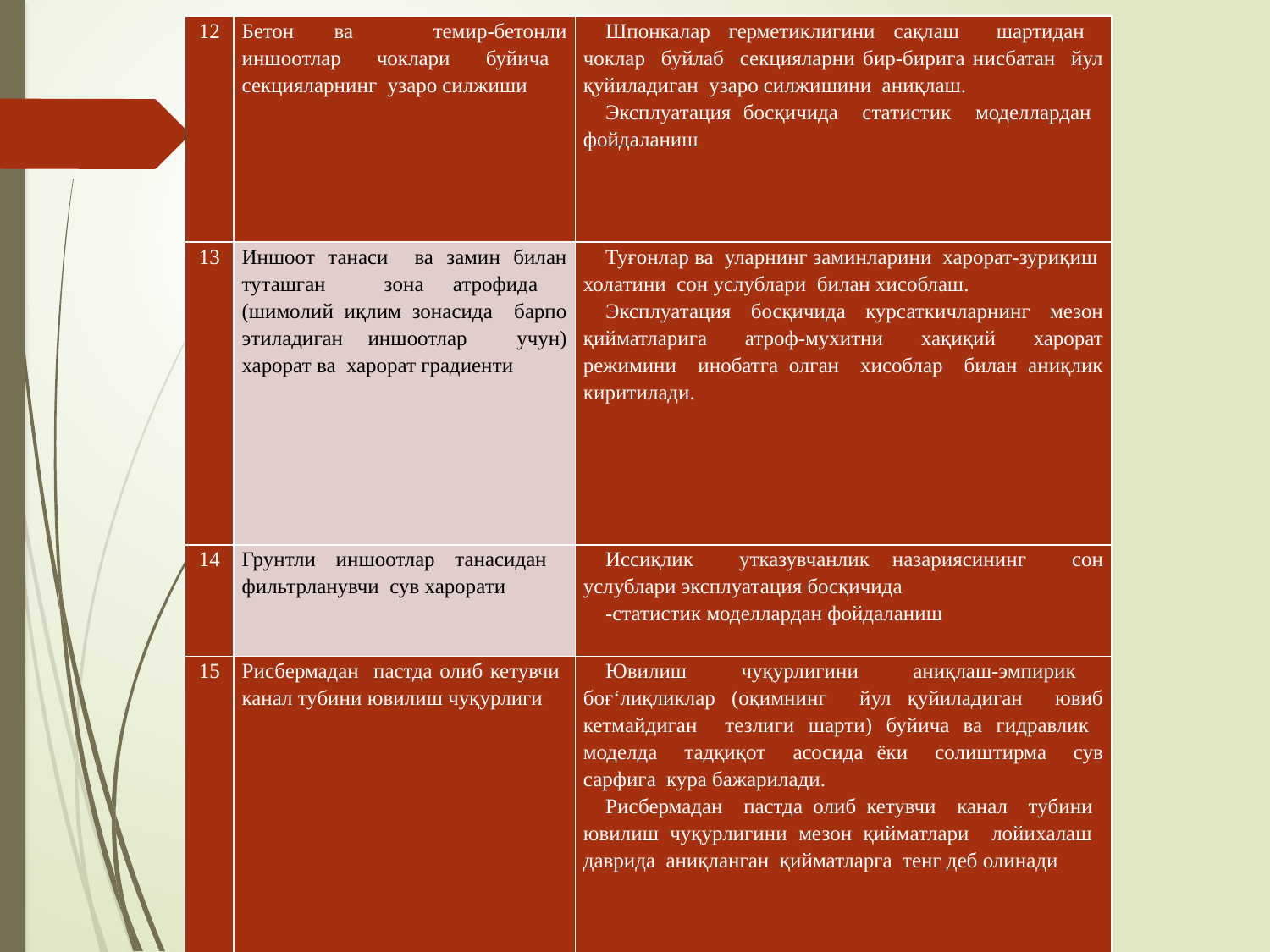

| 12 | Бетон ва темир-бетонли иншоотлар чоклари буйича секцияларнинг узаро силжиши | Шпонкалар герметиклигини сақлаш шартидан чоклар буйлаб секцияларни бир-бирига нисбатан йул қуйиладиган узаро силжишини аниқлаш. Эксплуатация босқичида статистик моделлардан фойдаланиш |
| --- | --- | --- |
| 13 | Иншоот танаси ва замин билан туташган зона атрофида (шимолий иқлим зонасида барпо этиладиган иншоотлар учун) харорат ва харорат градиенти | Туғонлар ва уларнинг заминларини харорат-зуриқиш холатини сон услублари билан хисоблаш. Эксплуатация босқичида курсаткичларнинг мезон қийматларига атроф-мухитни хақиқий харорат режимини инобатга олган хисоблар билан аниқлик киритилади. |
| 14 | Грунтли иншоотлар танасидан фильтрланувчи сув харорати | Иссиқлик утказувчанлик назариясининг сон услублари эксплуатация босқичида -статистик моделлардан фойдаланиш |
| 15 | Рисбермадан пастда олиб кетувчи канал тубини ювилиш чуқурлиги | Ювилиш чуқурлигини аниқлаш-эмпирик боғ‘лиқликлар (оқимнинг йул қуйиладиган ювиб кетмайдиган тезлиги шарти) буйича ва гидравлик моделда тадқиқот асосида ёки солиштирма сув сарфига кура бажарилади. Рисбермадан пастда олиб кетувчи канал тубини ювилиш чуқурлигини мезон қийматлари лойихалаш даврида аниқланган қийматларга тенг деб олинади |